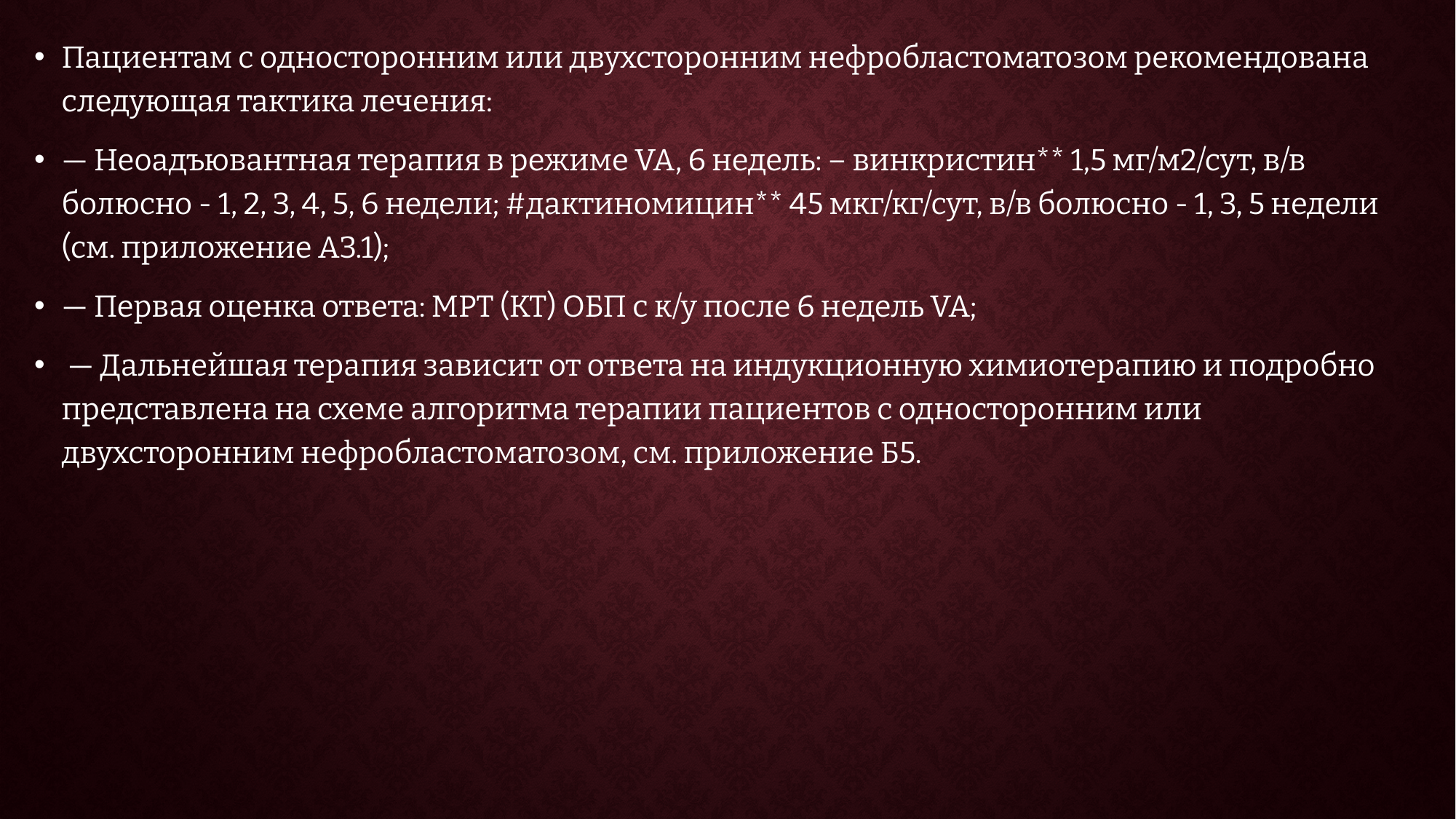

Пациентам с односторонним или двухсторонним нефробластоматозом рекомендована следующая тактика лечения:
— Неоадъювантная терапия в режиме VA, 6 недель: – винкристин** 1,5 мг/м2/сут, в/в болюсно - 1, 2, 3, 4, 5, 6 недели; #дактиномицин** 45 мкг/кг/сут, в/в болюсно - 1, 3, 5 недели (см. приложение А3.1);
— Первая оценка ответа: МРТ (КТ) ОБП с к/у после 6 недель VA;
 — Дальнейшая терапия зависит от ответа на индукционную химиотерапию и подробно представлена на схеме алгоритма терапии пациентов с односторонним или двухсторонним нефробластоматозом, см. приложение Б5.